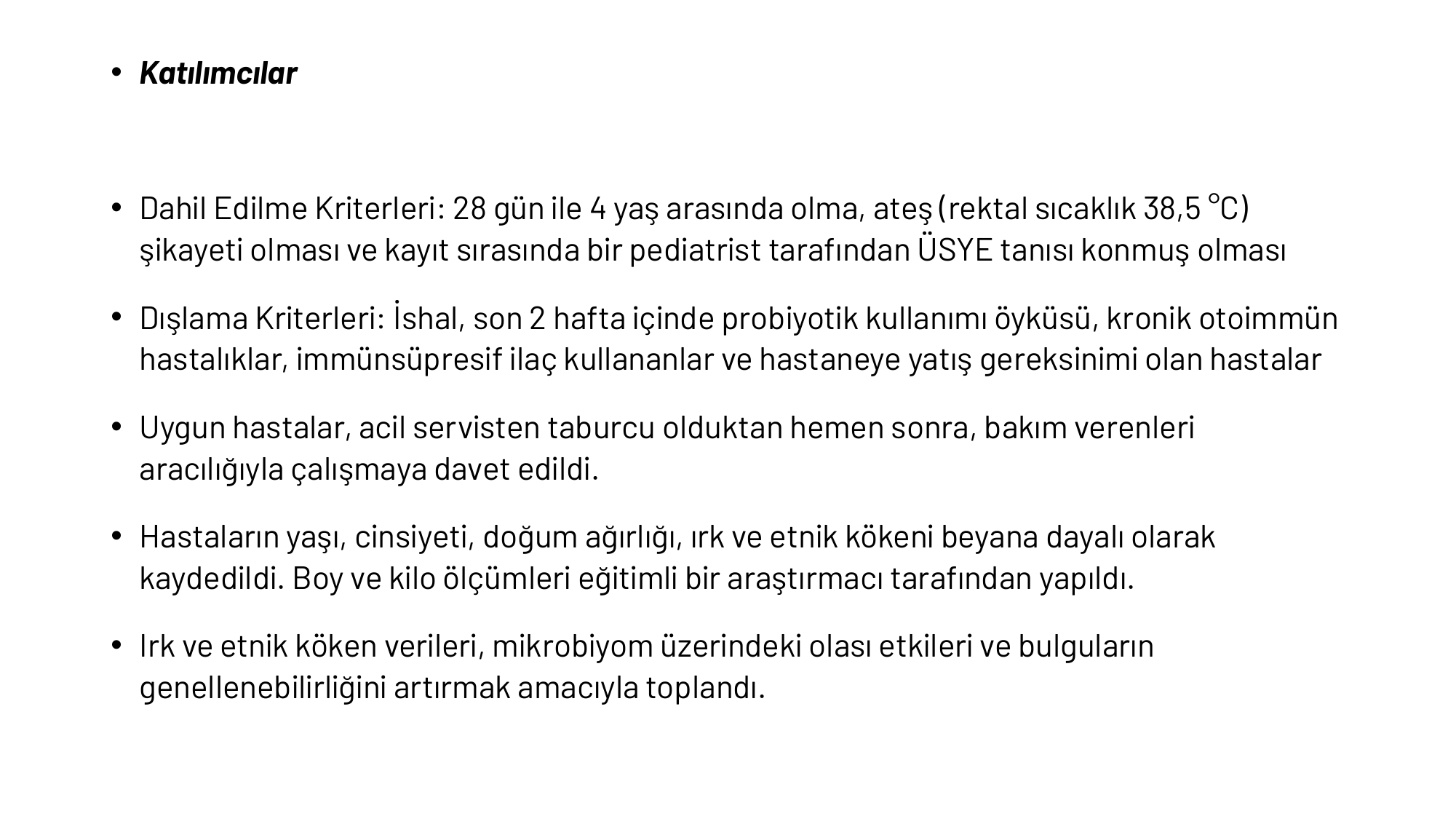

Katılımcılar

Dahil Edilme Kriterleri: 28 gün ile 4 yaş arasında olma, ateş (rektal sıcaklık 38,5 °C) şikayeti olması ve kayıt sırasında bir pediatrist tarafından ÜSYE tanısı konmuş olması
Dışlama Kriterleri: İshal, son 2 hafta içinde probiyotik kullanımı öyküsü, kronik otoimmün hastalıklar, immünsüpresif ilaç kullananlar ve hastaneye yatış gereksinimi olan hastalar
Uygun hastalar, acil servisten taburcu olduktan hemen sonra, bakım verenleri aracılığıyla çalışmaya davet edildi.
Hastaların yaşı, cinsiyeti, doğum ağırlığı, ırk ve etnik kökeni beyana dayalı olarak kaydedildi. Boy ve kilo ölçümleri eğitimli bir araştırmacı tarafından yapıldı.
Irk ve etnik köken verileri, mikrobiyom üzerindeki olası etkileri ve bulguların genellenebilirliğini artırmak amacıyla toplandı.